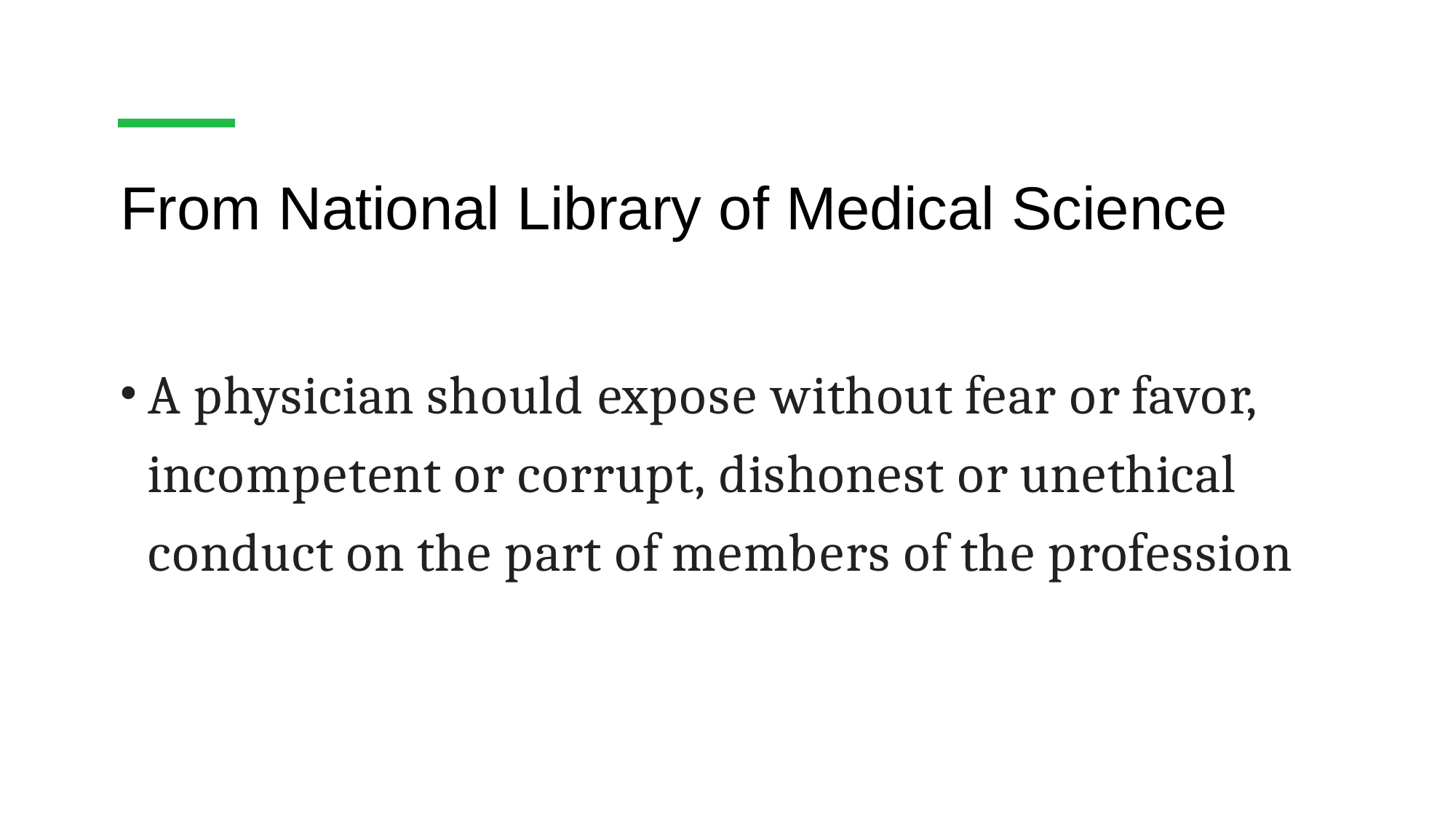

# From National Library of Medical Science
A physician should expose without fear or favor, incompetent or corrupt, dishonest or unethical conduct on the part of members of the profession